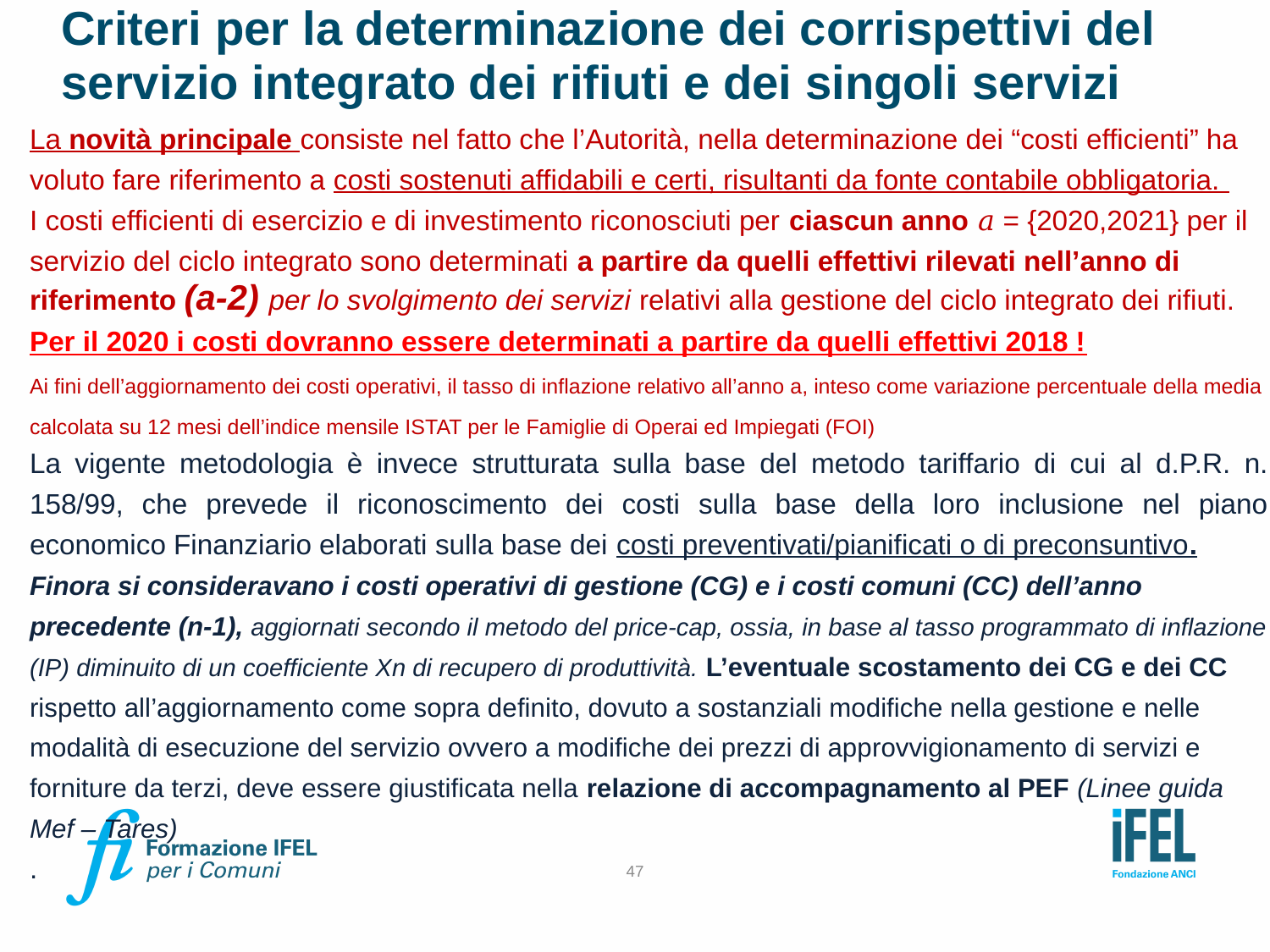

# Criteri per la determinazione dei corrispettivi del servizio integrato dei rifiuti e dei singoli servizi
La novità principale consiste nel fatto che l’Autorità, nella determinazione dei “costi efficienti” ha voluto fare riferimento a costi sostenuti affidabili e certi, risultanti da fonte contabile obbligatoria.
I costi efficienti di esercizio e di investimento riconosciuti per ciascun anno 𝑎 = {2020,2021} per il servizio del ciclo integrato sono determinati a partire da quelli effettivi rilevati nell’anno di riferimento (a-2) per lo svolgimento dei servizi relativi alla gestione del ciclo integrato dei rifiuti.
Per il 2020 i costi dovranno essere determinati a partire da quelli effettivi 2018 !
Ai fini dell’aggiornamento dei costi operativi, il tasso di inflazione relativo all’anno a, inteso come variazione percentuale della media calcolata su 12 mesi dell’indice mensile ISTAT per le Famiglie di Operai ed Impiegati (FOI)
La vigente metodologia è invece strutturata sulla base del metodo tariffario di cui al d.P.R. n. 158/99, che prevede il riconoscimento dei costi sulla base della loro inclusione nel piano economico Finanziario elaborati sulla base dei costi preventivati/pianificati o di preconsuntivo.
Finora si consideravano i costi operativi di gestione (CG) e i costi comuni (CC) dell’anno precedente (n-1), aggiornati secondo il metodo del price-cap, ossia, in base al tasso programmato di inflazione (IP) diminuito di un coefficiente Xn di recupero di produttività. L’eventuale scostamento dei CG e dei CC rispetto all’aggiornamento come sopra definito, dovuto a sostanziali modifiche nella gestione e nelle modalità di esecuzione del servizio ovvero a modifiche dei prezzi di approvvigionamento di servizi e forniture da terzi, deve essere giustificata nella relazione di accompagnamento al PEF (Linee guida Mef – Tares)
.

47